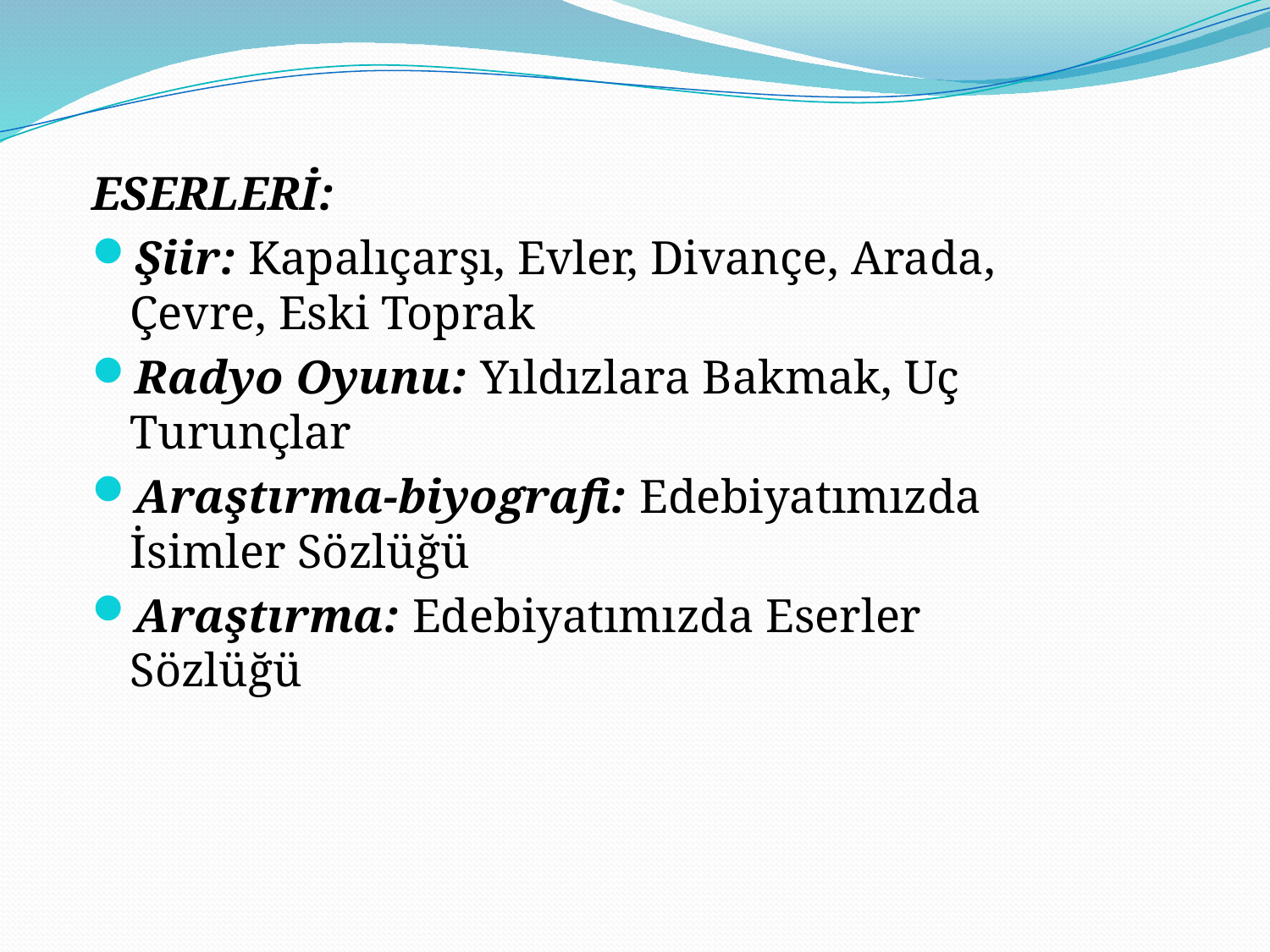

ESERLERİ:
Şiir: Kapalıçarşı, Evler, Divançe, Arada, Çevre, Eski Toprak
Radyo Oyunu: Yıldızlara Bakmak, Uç Turunçlar
Araştırma-biyografi: Edebiyatımızda İsimler Sözlüğü
Araştırma: Edebiyatımızda Eserler Sözlüğü